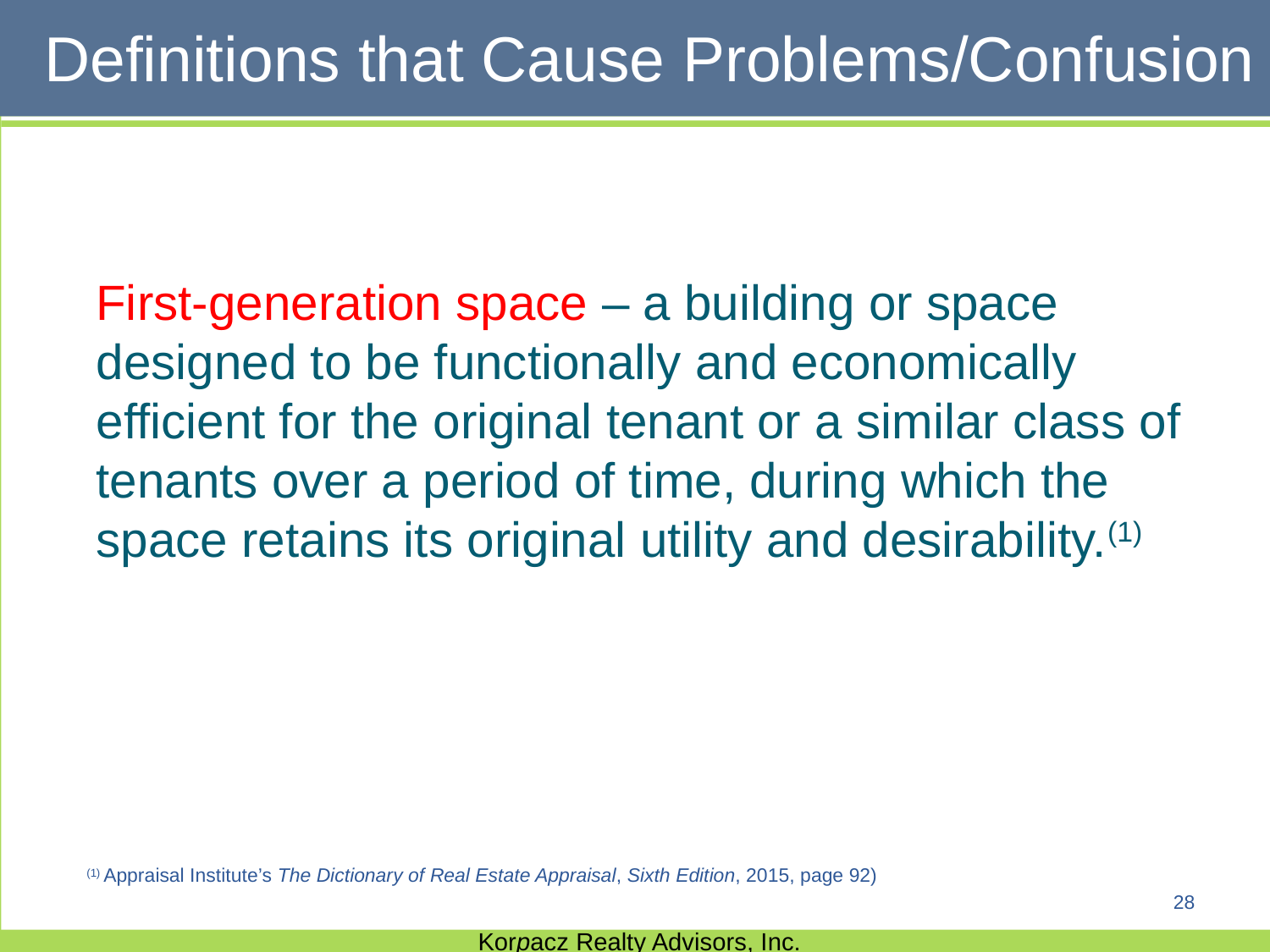

Definitions that Cause Problems/Confusion
First-generation space – a building or space designed to be functionally and economically efficient for the original tenant or a similar class of tenants over a period of time, during which the space retains its original utility and desirability.(1)
(1) Appraisal Institute’s The Dictionary of Real Estate Appraisal, Sixth Edition, 2015, page 92)
28
Korpacz Realty Advisors, Inc.